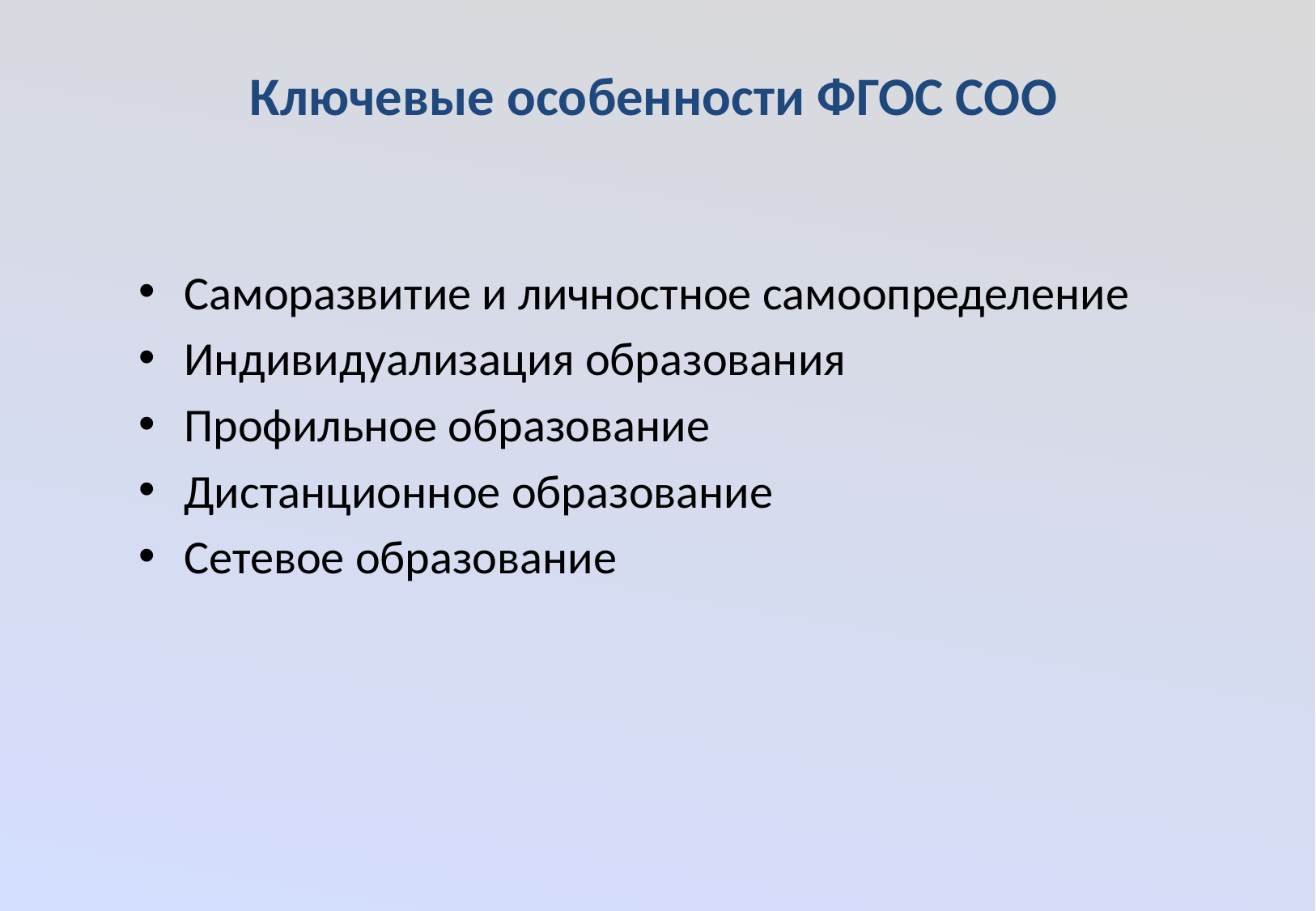

# Ключевые особенности ФГОС СОО
Саморазвитие и личностное самоопределение
Индивидуализация образования
Профильное образование
Дистанционное образование
Сетевое образование